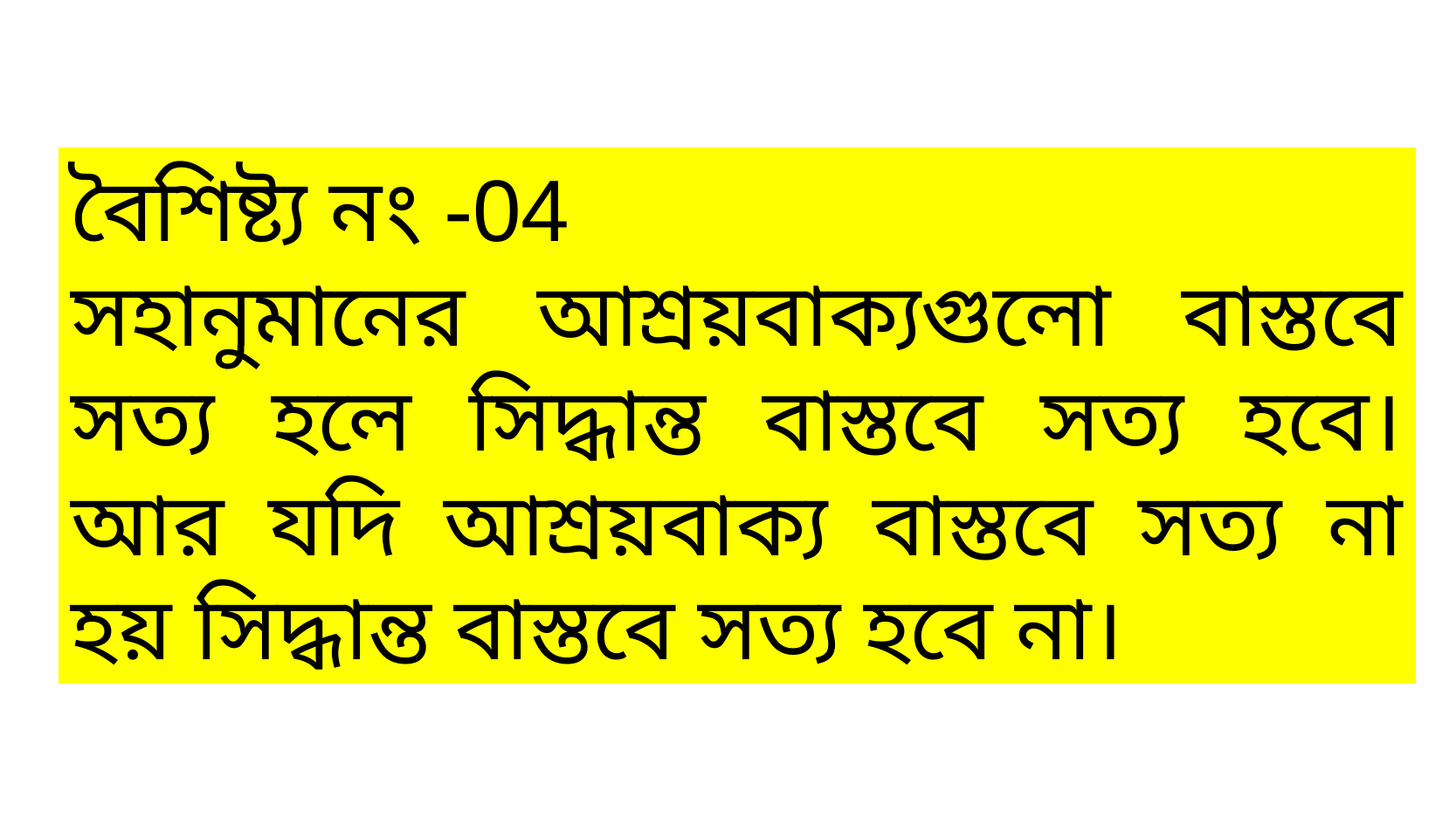

বৈশিষ্ট্য নং -04
সহানুমানের আশ্রয়বাক্যগুলো বাস্তবে সত্য হলে সিদ্ধান্ত বাস্তবে সত্য হবে। আর যদি আশ্রয়বাক্য বাস্তবে সত্য না হয় সিদ্ধান্ত বাস্তবে সত্য হবে না।